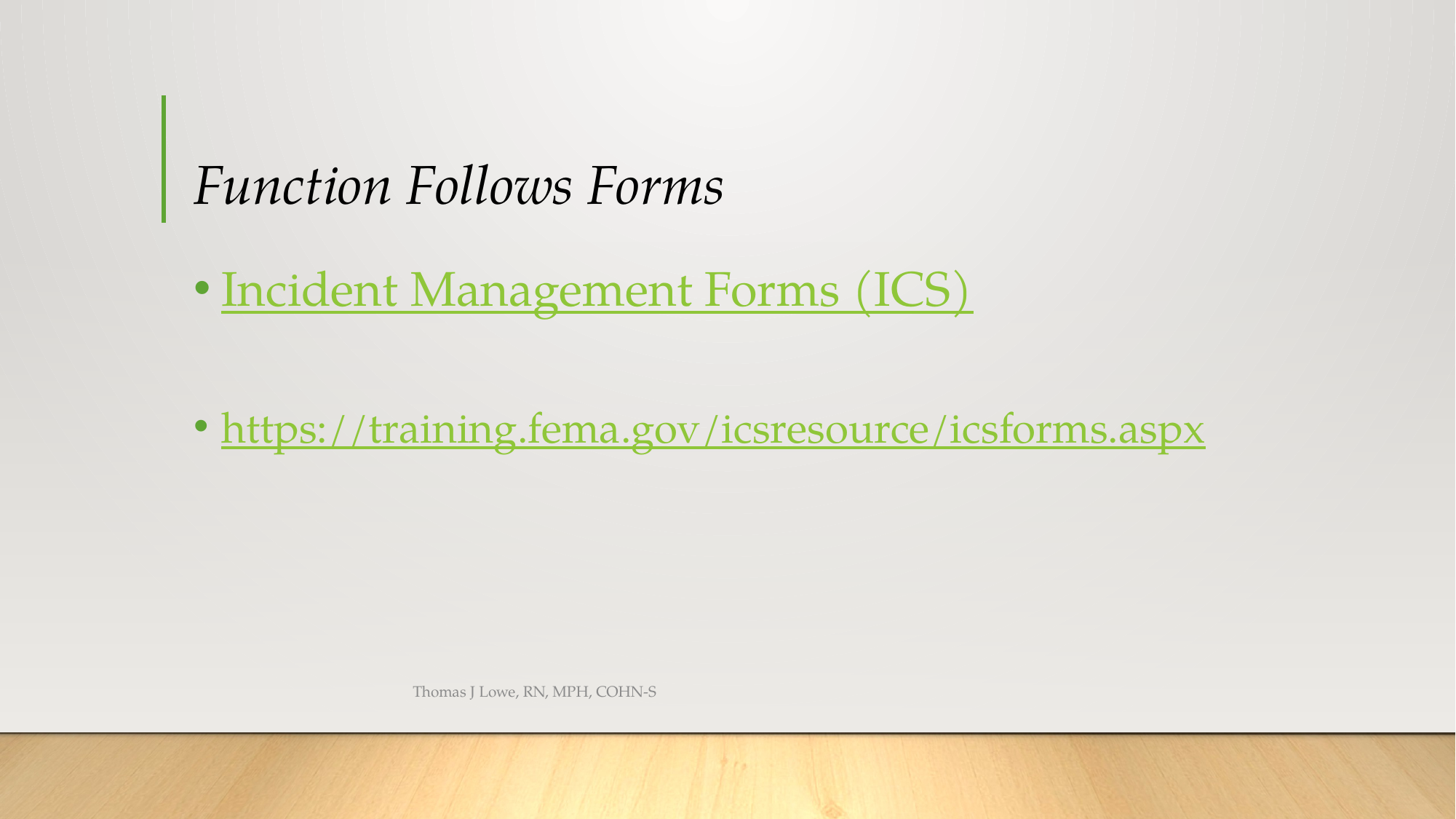

# Function Follows Forms
Incident Management Forms (ICS)

https://training.fema.gov/icsresource/icsforms.aspx

Thomas J Lowe, RN, MPH, COHN-S